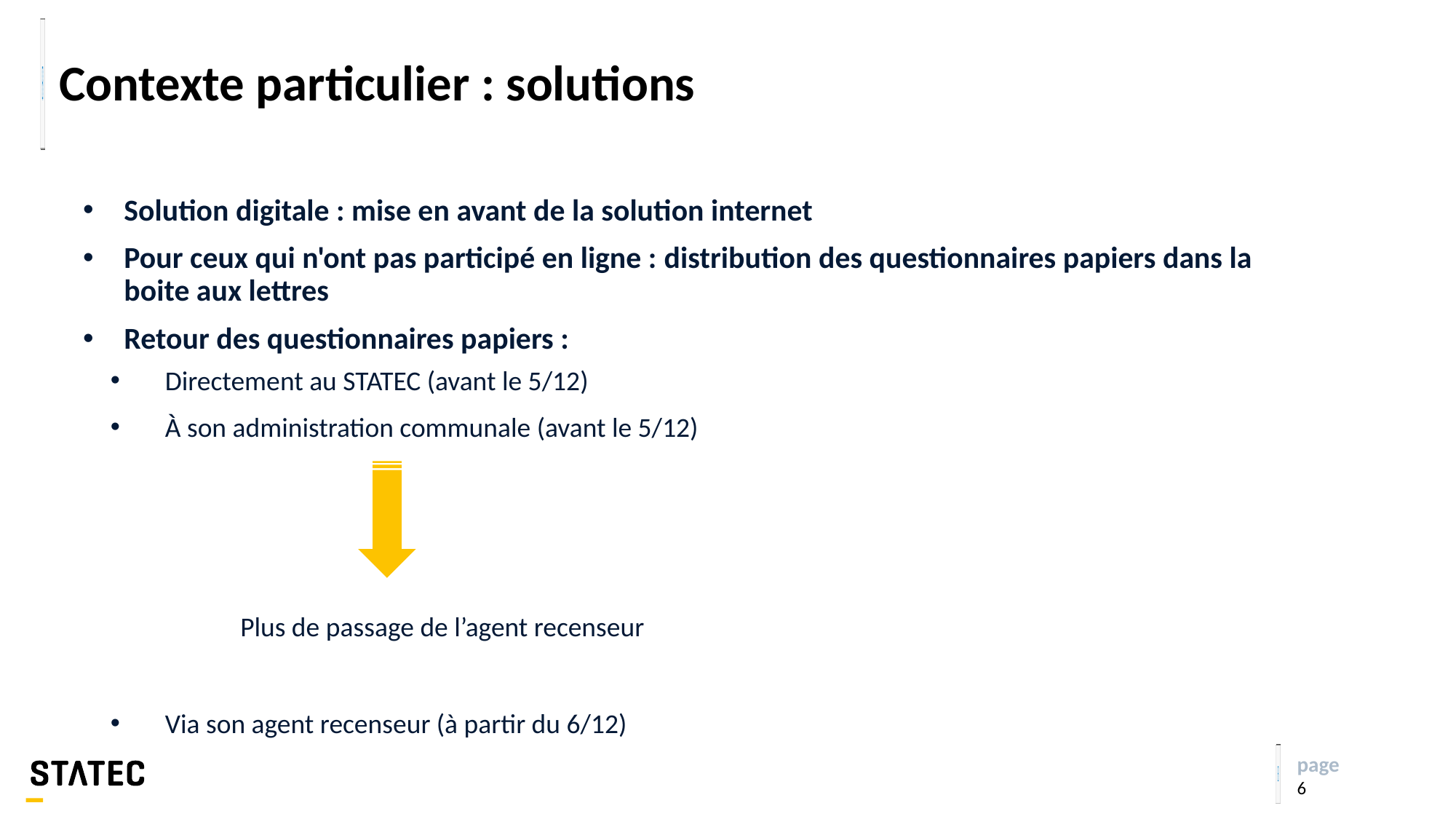

# Contexte particulier : solutions
Solution digitale : mise en avant de la solution internet
Pour ceux qui n'ont pas participé en ligne : distribution des questionnaires papiers dans la boite aux lettres
Retour des questionnaires papiers :
Directement au STATEC (avant le 5/12)
À son administration communale (avant le 5/12)

                     Plus de passage de l’agent recenseur

Via son agent recenseur (à partir du 6/12)